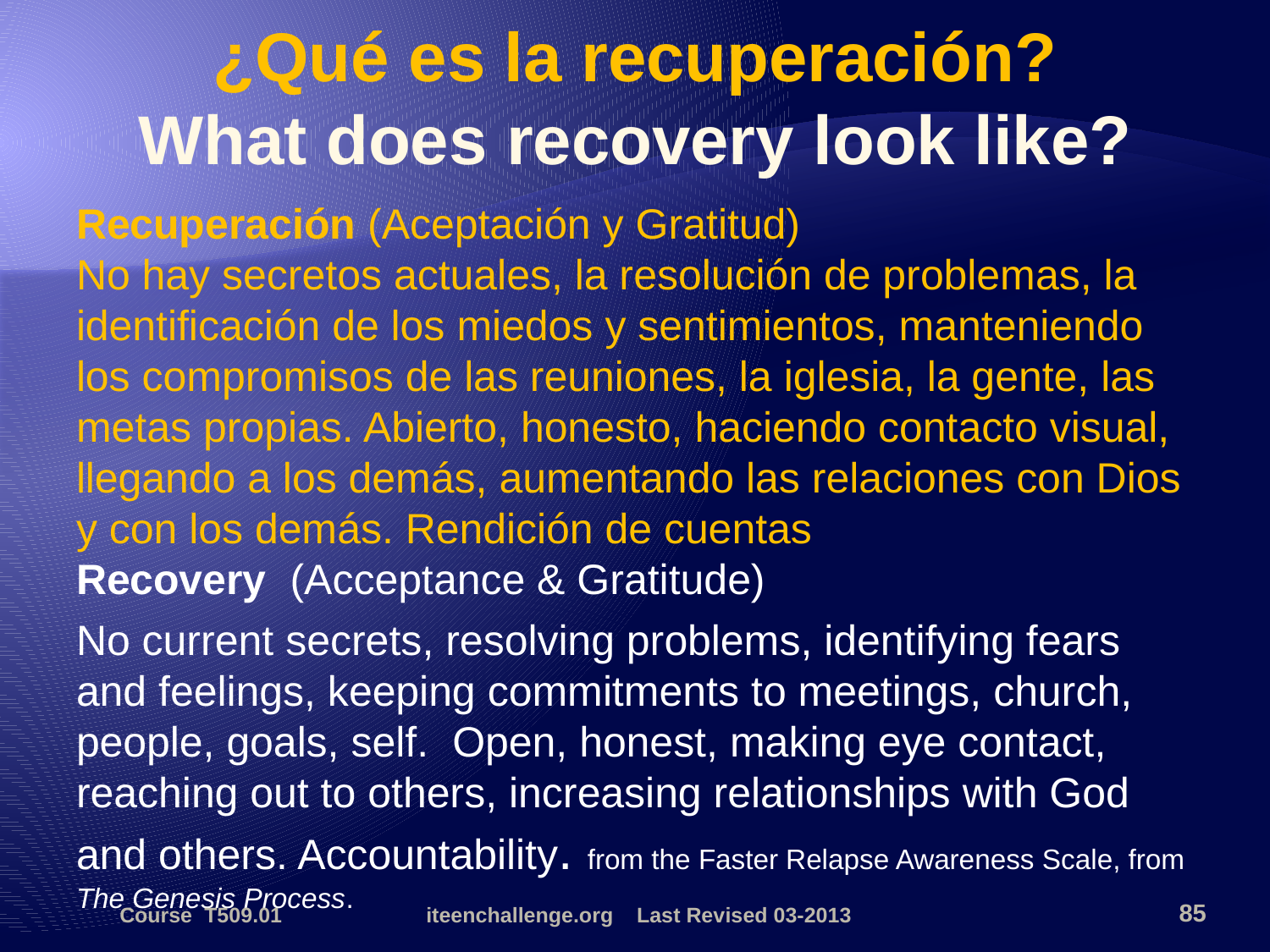

# ¿Qué es la recuperación? What does recovery look like?
Recuperación (Aceptación y Gratitud)
No hay secretos actuales, la resolución de problemas, la identificación de los miedos y sentimientos, manteniendo los compromisos de las reuniones, la iglesia, la gente, las metas propias. Abierto, honesto, haciendo contacto visual, llegando a los demás, aumentando las relaciones con Dios y con los demás. Rendición de cuentas
Recovery  (Acceptance & Gratitude)
No current secrets, resolving problems, identifying fears and feelings, keeping commitments to meetings, church, people, goals, self.  Open, honest, making eye contact, reaching out to others, increasing relationships with God and others. Accountability. from the Faster Relapse Awareness Scale, from The Genesis Process.
Course  T509.01
iteenchallenge.org    Last Revised 03-2013
85